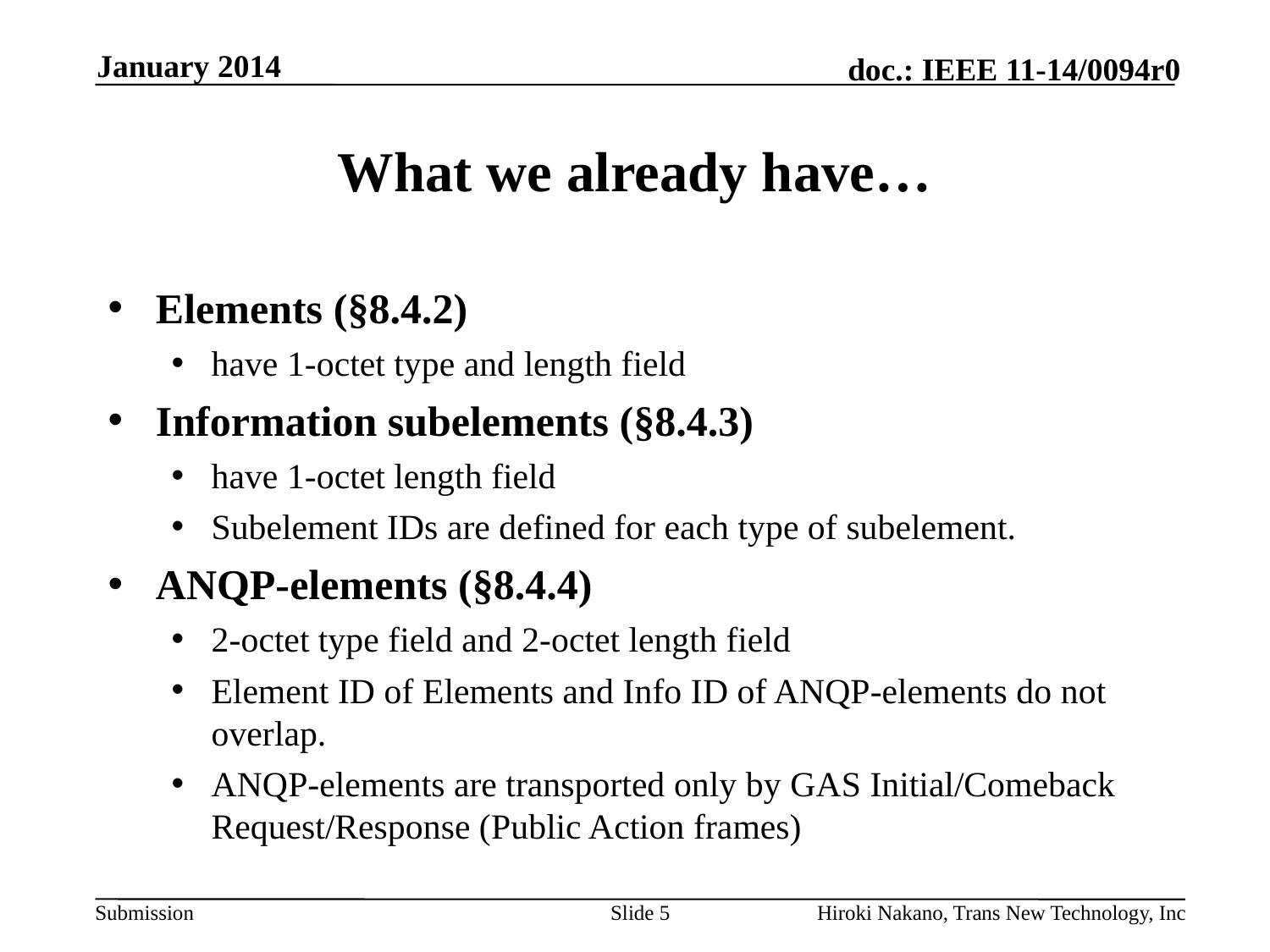

January 2014
# What we already have…
Elements (§8.4.2)
have 1-octet type and length field
Information subelements (§8.4.3)
have 1-octet length field
Subelement IDs are defined for each type of subelement.
ANQP-elements (§8.4.4)
2-octet type field and 2-octet length field
Element ID of Elements and Info ID of ANQP-elements do not overlap.
ANQP-elements are transported only by GAS Initial/Comeback Request/Response (Public Action frames)

Slide 5
Hiroki Nakano, Trans New Technology, Inc